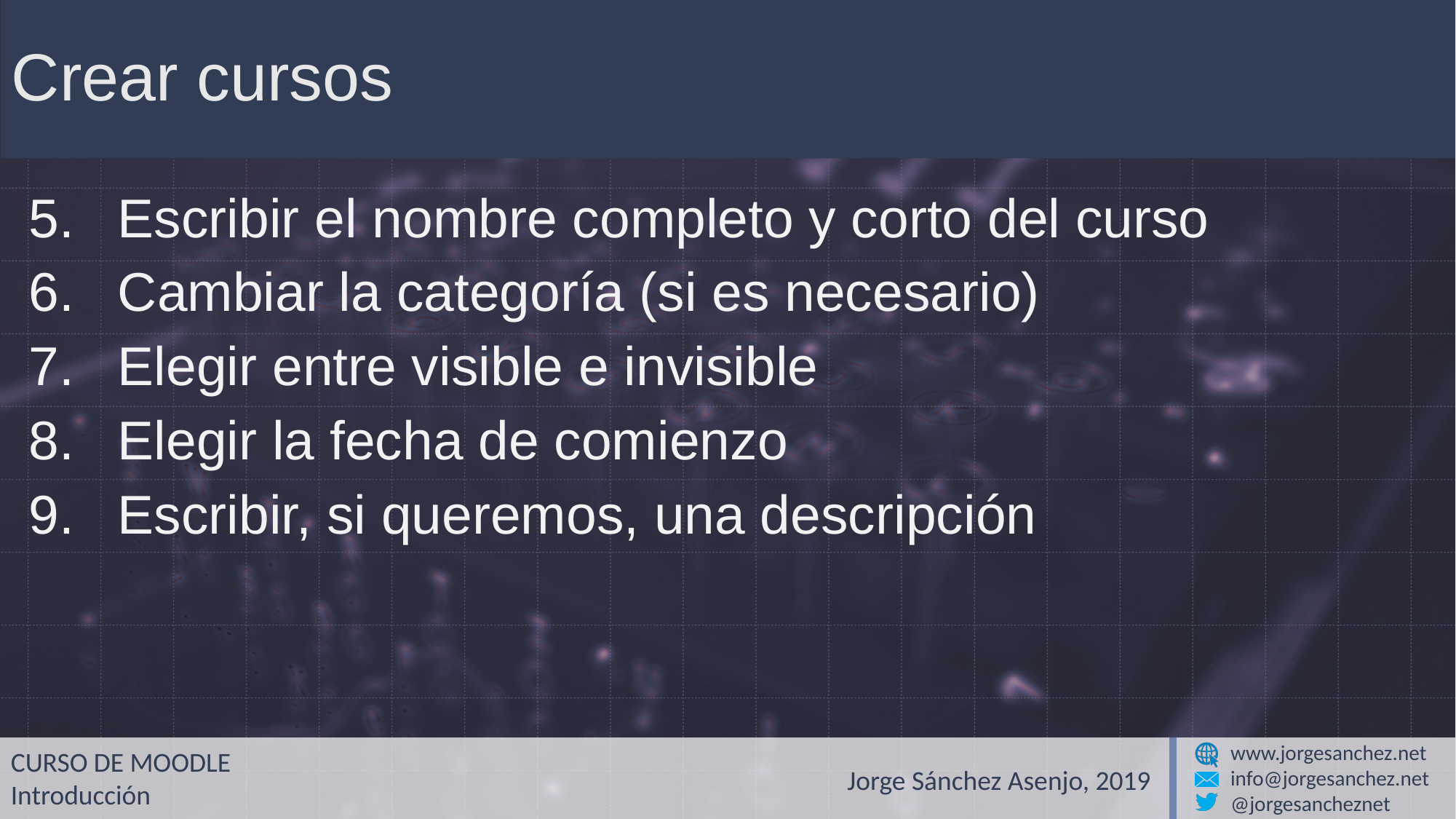

# Crear cursos
Escribir el nombre completo y corto del curso
Cambiar la categoría (si es necesario)
Elegir entre visible e invisible
Elegir la fecha de comienzo
Escribir, si queremos, una descripción